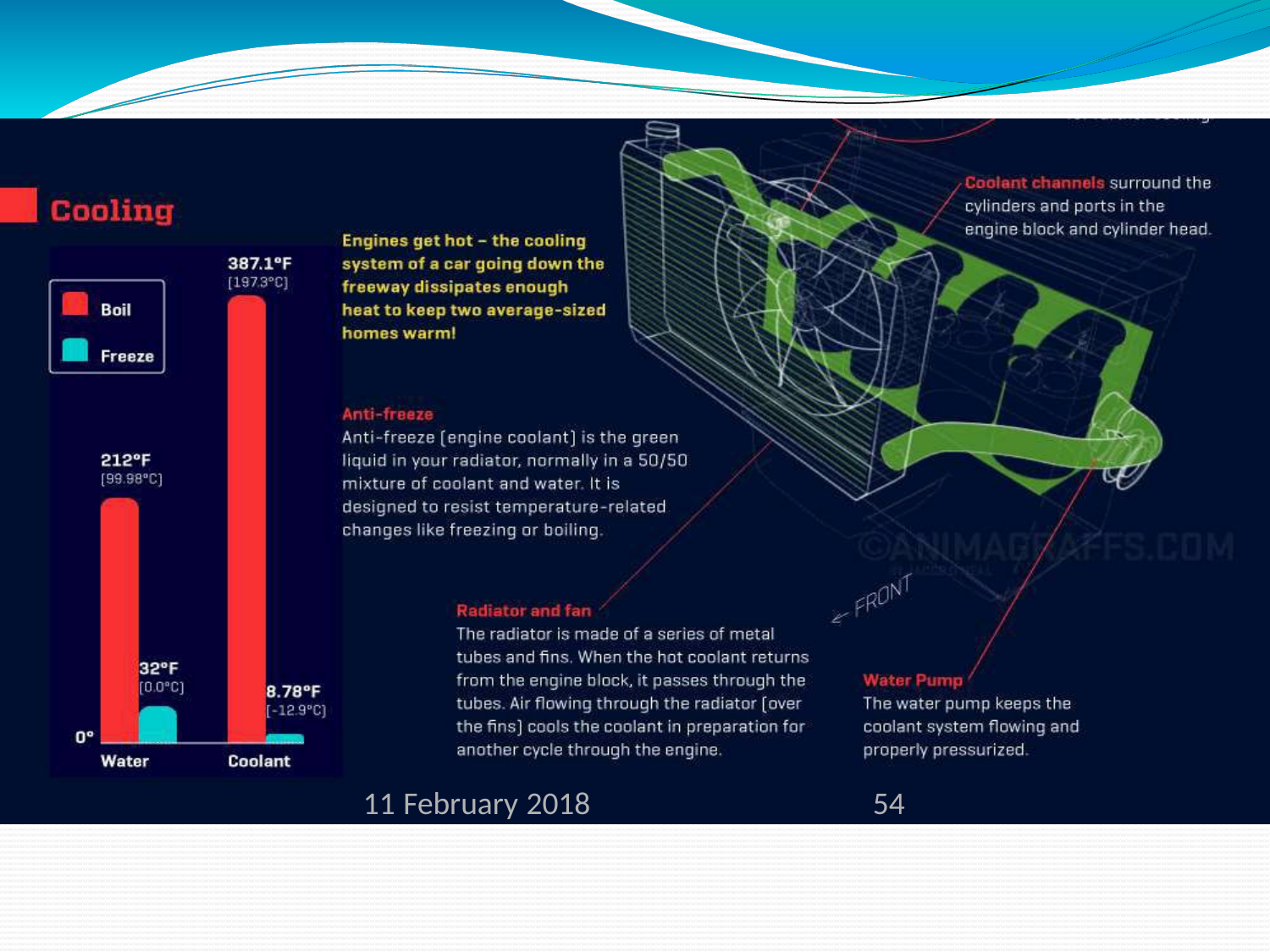

COOLING FANS

Fan blades are made up of sheet metal 1.2 -1.6 mm thickness and are riveted to the hub.
The maximum velocity of the centrifugal fans reaches 70-100m/sec.

11 February 2018
54